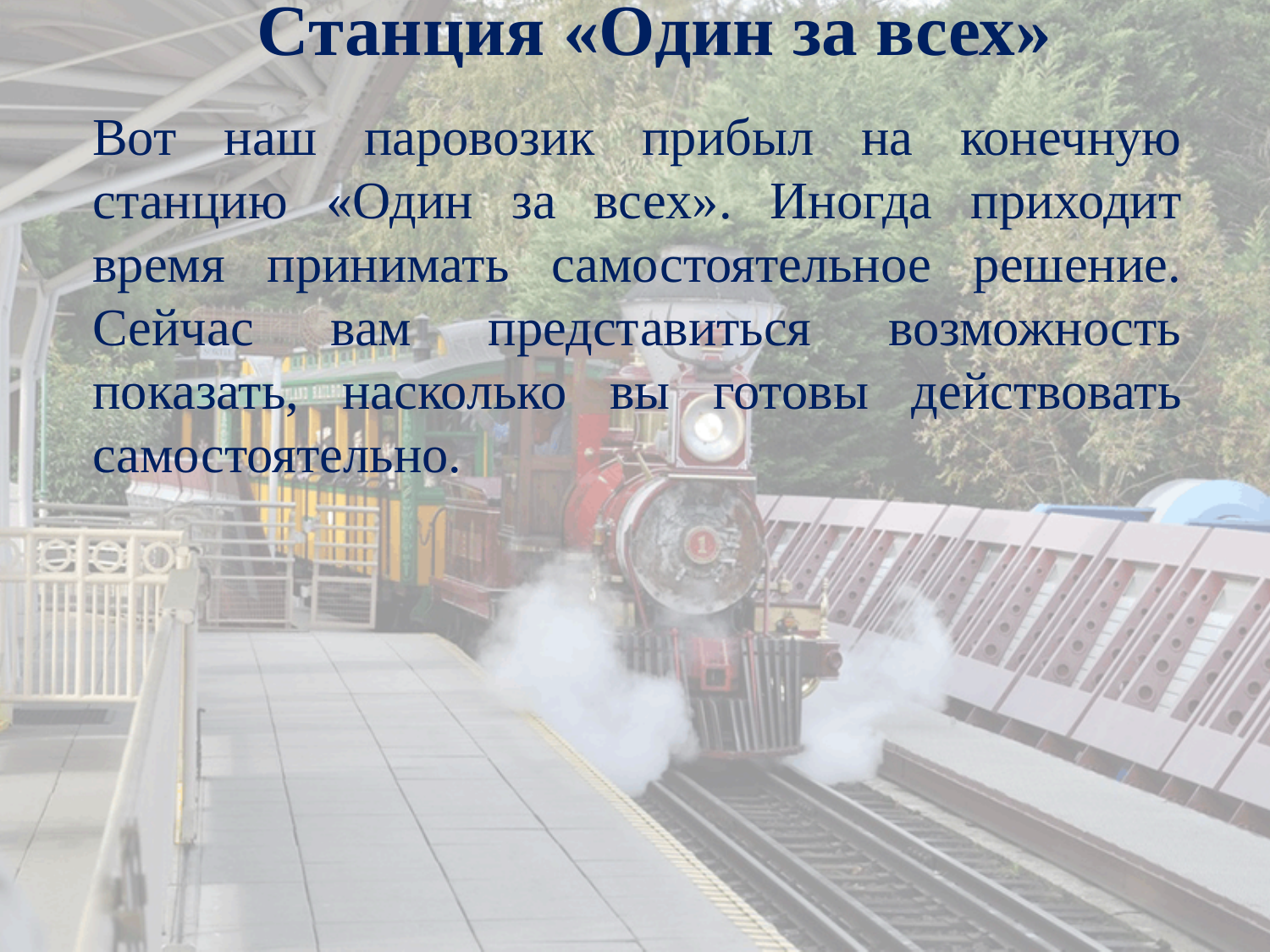

# Станция «Один за всех»
Вот наш паровозик прибыл на конечную станцию «Один за всех». Иногда приходит время принимать самостоятельное решение. Сейчас вам представиться возможность показать, насколько вы готовы действовать самостоятельно.